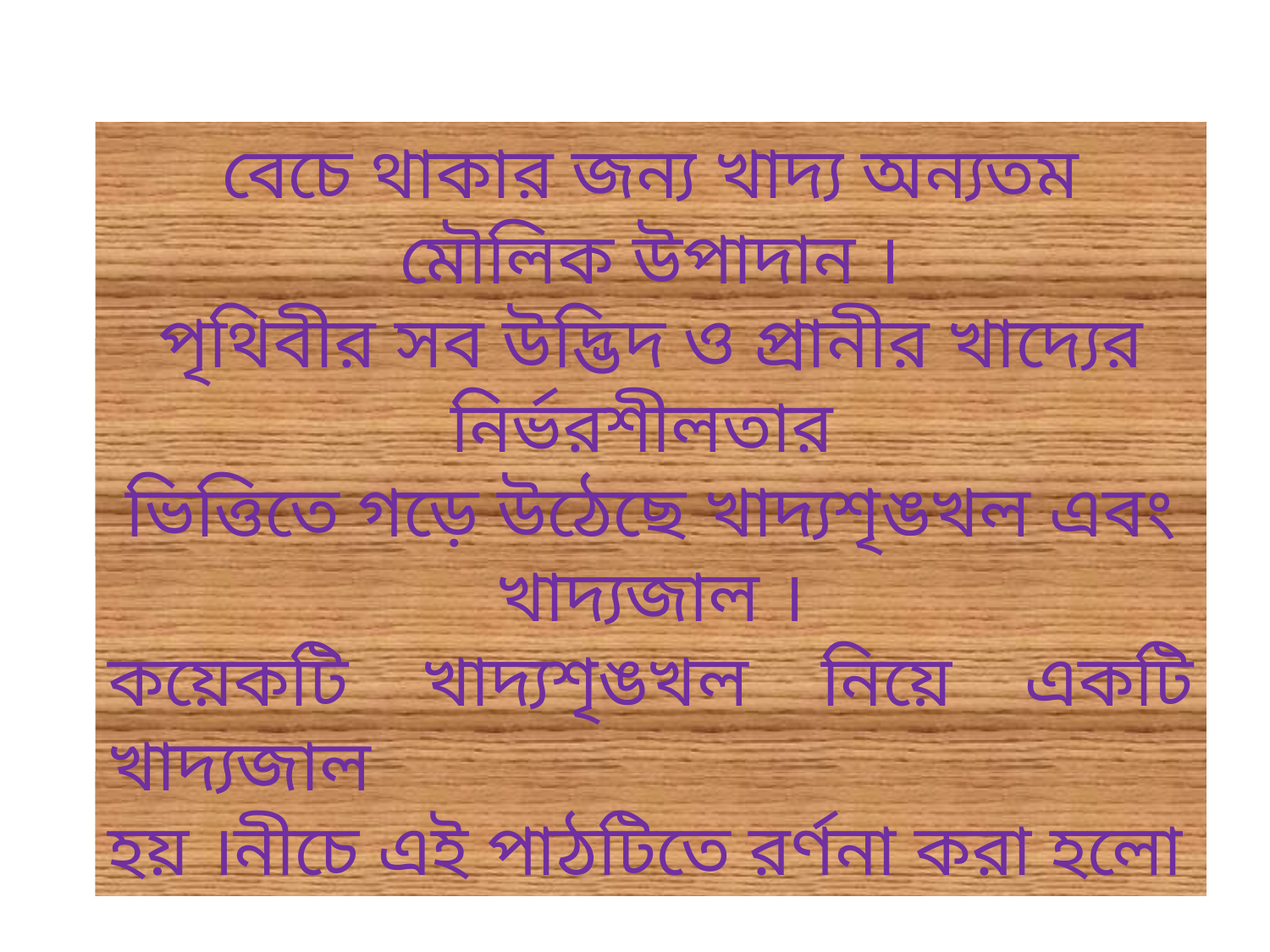

বেচে থাকার জন্য খাদ্য অন্যতম মৌলিক উপাদান ।
পৃথিবীর সব উদ্ভিদ ও প্রানীর খাদ্যের নির্ভরশীলতার
ভিত্তিতে গড়ে উঠেছে খাদ্যশৃঙখল এবং খাদ্যজাল ।
কয়েকটি খাদ্যশৃঙখল নিয়ে একটি খাদ্যজাল
হয় ।নীচে এই পাঠটিতে রর্ণনা করা হলো